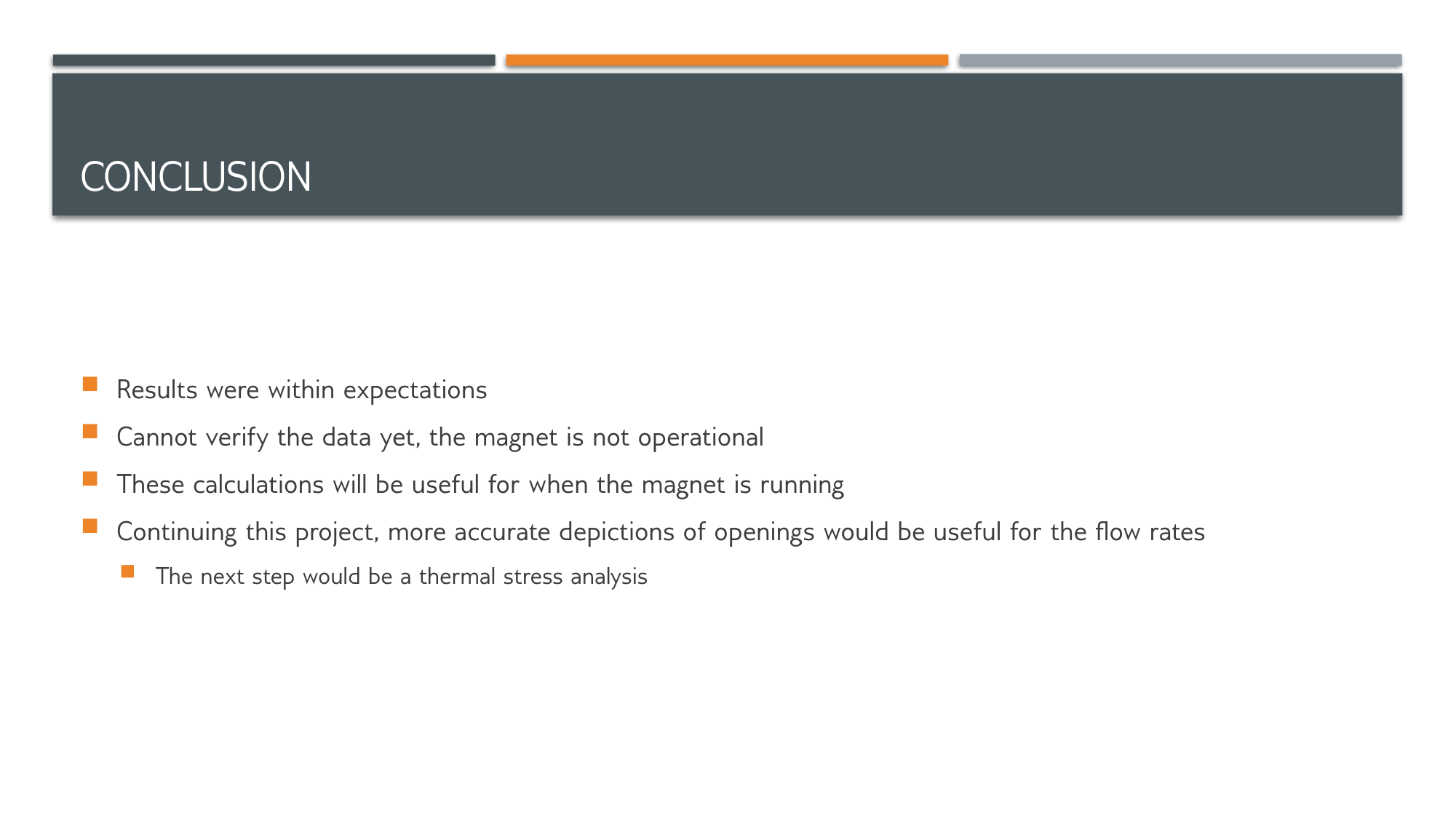

# Conclusion
Results were within expectations
Cannot verify the data yet, the magnet is not operational
These calculations will be useful for when the magnet is running
Continuing this project, more accurate depictions of openings would be useful for the flow rates
The next step would be a thermal stress analysis